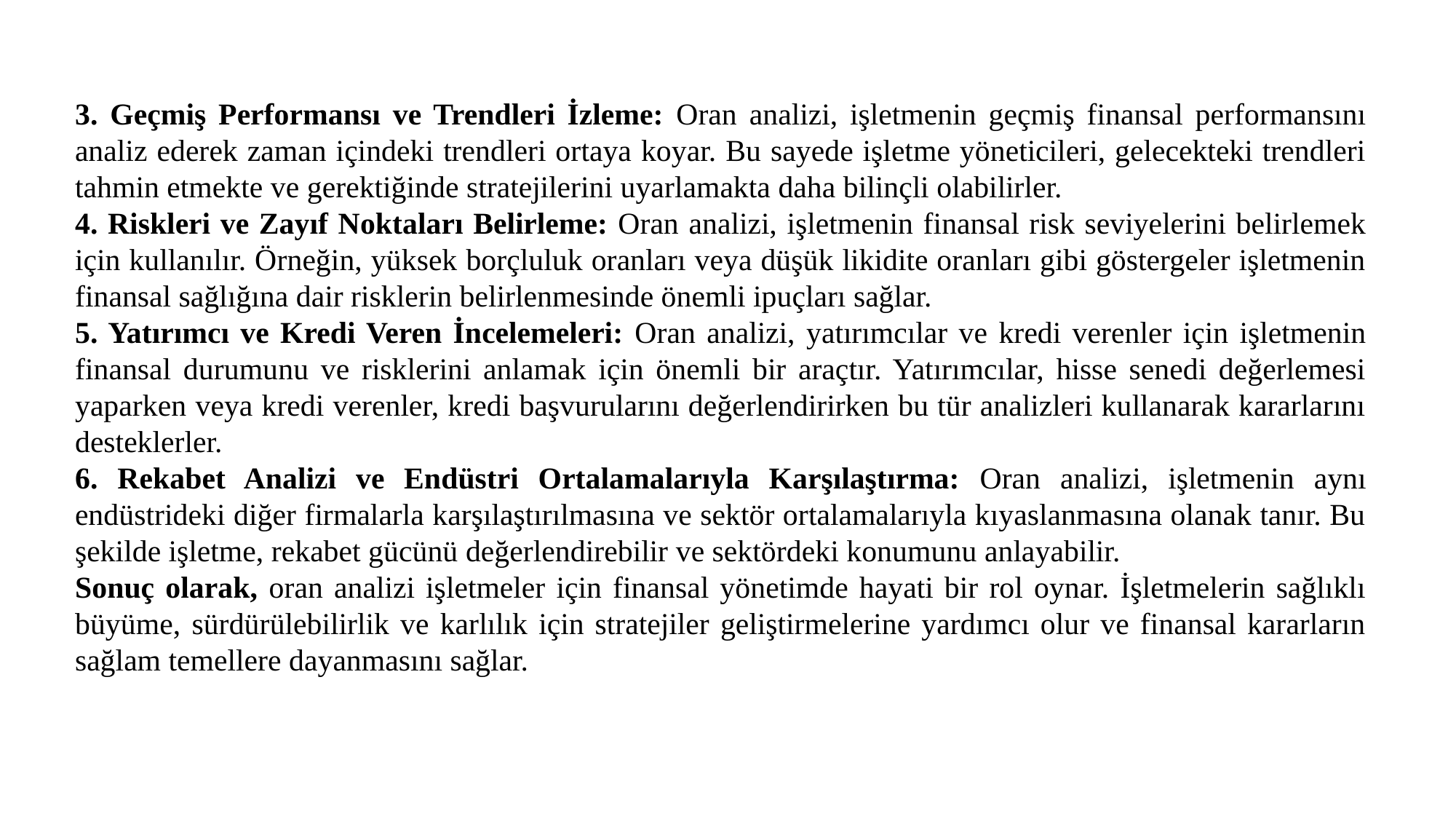

3. Geçmiş Performansı ve Trendleri İzleme: Oran analizi, işletmenin geçmiş finansal performansını analiz ederek zaman içindeki trendleri ortaya koyar. Bu sayede işletme yöneticileri, gelecekteki trendleri tahmin etmekte ve gerektiğinde stratejilerini uyarlamakta daha bilinçli olabilirler.
4. Riskleri ve Zayıf Noktaları Belirleme: Oran analizi, işletmenin finansal risk seviyelerini belirlemek için kullanılır. Örneğin, yüksek borçluluk oranları veya düşük likidite oranları gibi göstergeler işletmenin finansal sağlığına dair risklerin belirlenmesinde önemli ipuçları sağlar.
5. Yatırımcı ve Kredi Veren İncelemeleri: Oran analizi, yatırımcılar ve kredi verenler için işletmenin finansal durumunu ve risklerini anlamak için önemli bir araçtır. Yatırımcılar, hisse senedi değerlemesi yaparken veya kredi verenler, kredi başvurularını değerlendirirken bu tür analizleri kullanarak kararlarını desteklerler.
6. Rekabet Analizi ve Endüstri Ortalamalarıyla Karşılaştırma: Oran analizi, işletmenin aynı endüstrideki diğer firmalarla karşılaştırılmasına ve sektör ortalamalarıyla kıyaslanmasına olanak tanır. Bu şekilde işletme, rekabet gücünü değerlendirebilir ve sektördeki konumunu anlayabilir.
Sonuç olarak, oran analizi işletmeler için finansal yönetimde hayati bir rol oynar. İşletmelerin sağlıklı büyüme, sürdürülebilirlik ve karlılık için stratejiler geliştirmelerine yardımcı olur ve finansal kararların sağlam temellere dayanmasını sağlar.